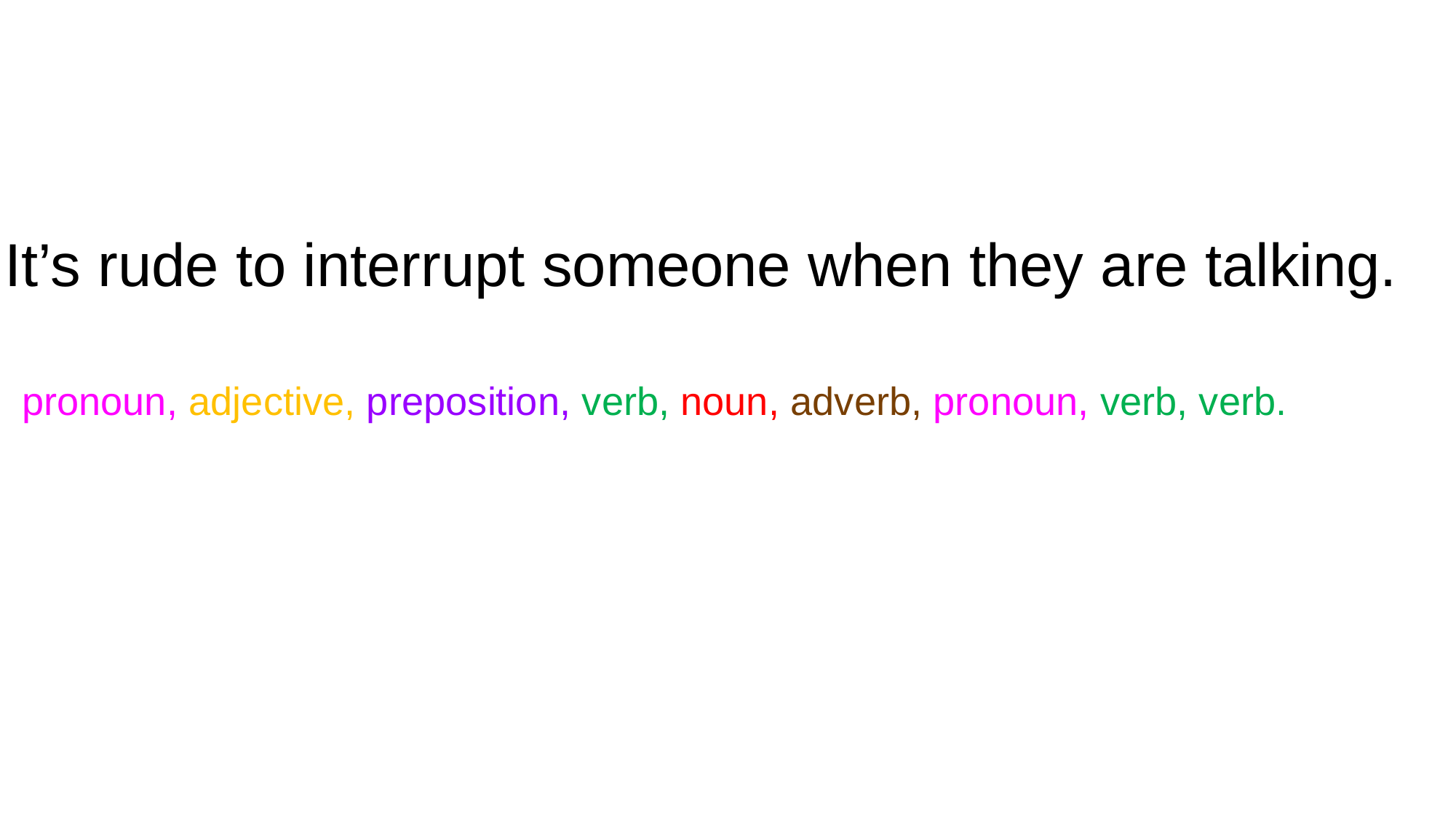

It’s rude to interrupt someone when they are talking.

 pronoun, adjective, preposition, verb, noun, adverb, pronoun, verb, verb.